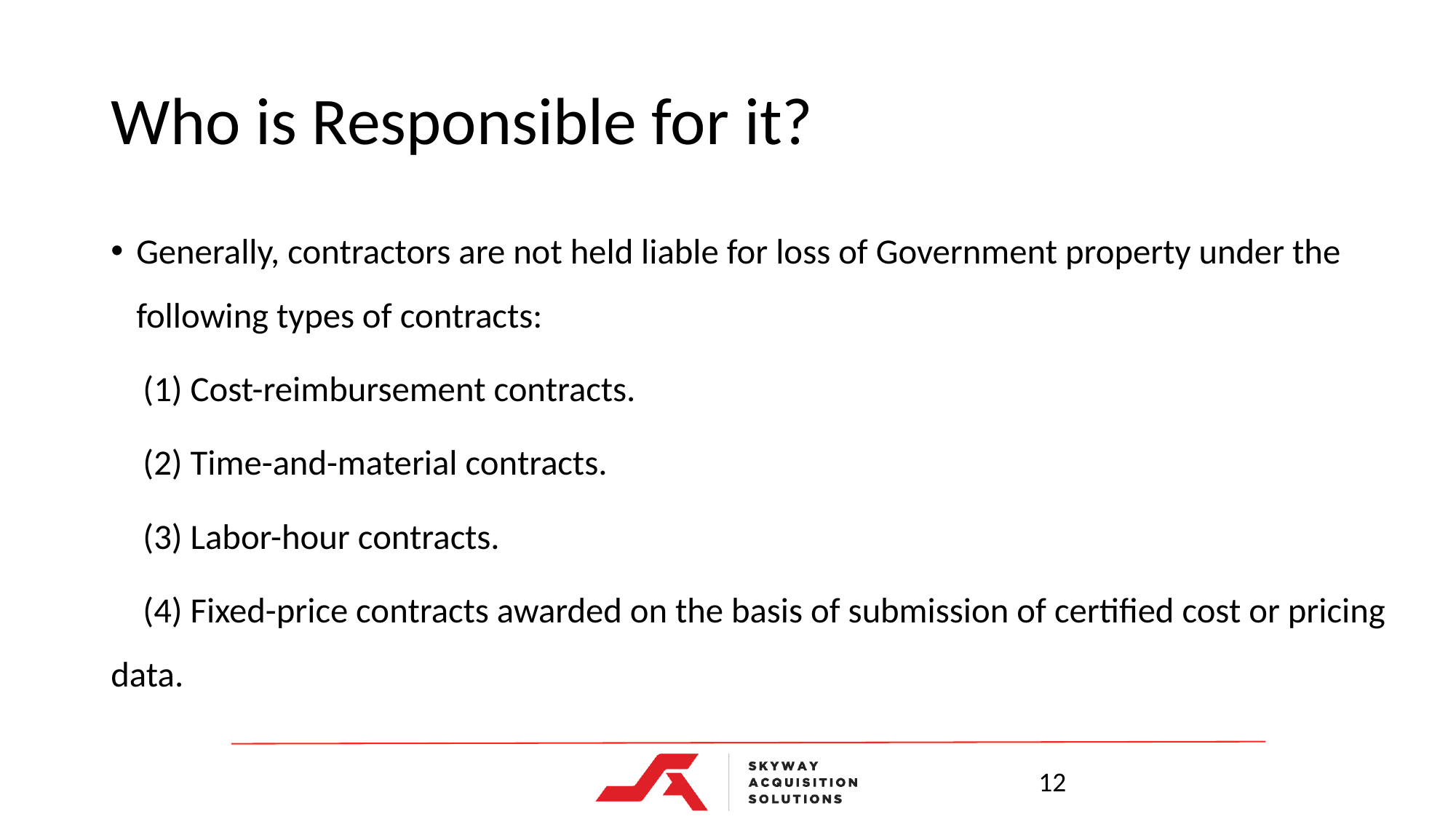

# Who is Responsible for it?
Generally, contractors are not held liable for loss of Government property under the following types of contracts:
    (1) Cost-reimbursement contracts.
    (2) Time-and-material contracts.
    (3) Labor-hour contracts.
    (4) Fixed-price contracts awarded on the basis of submission of certified cost or pricing data.

12